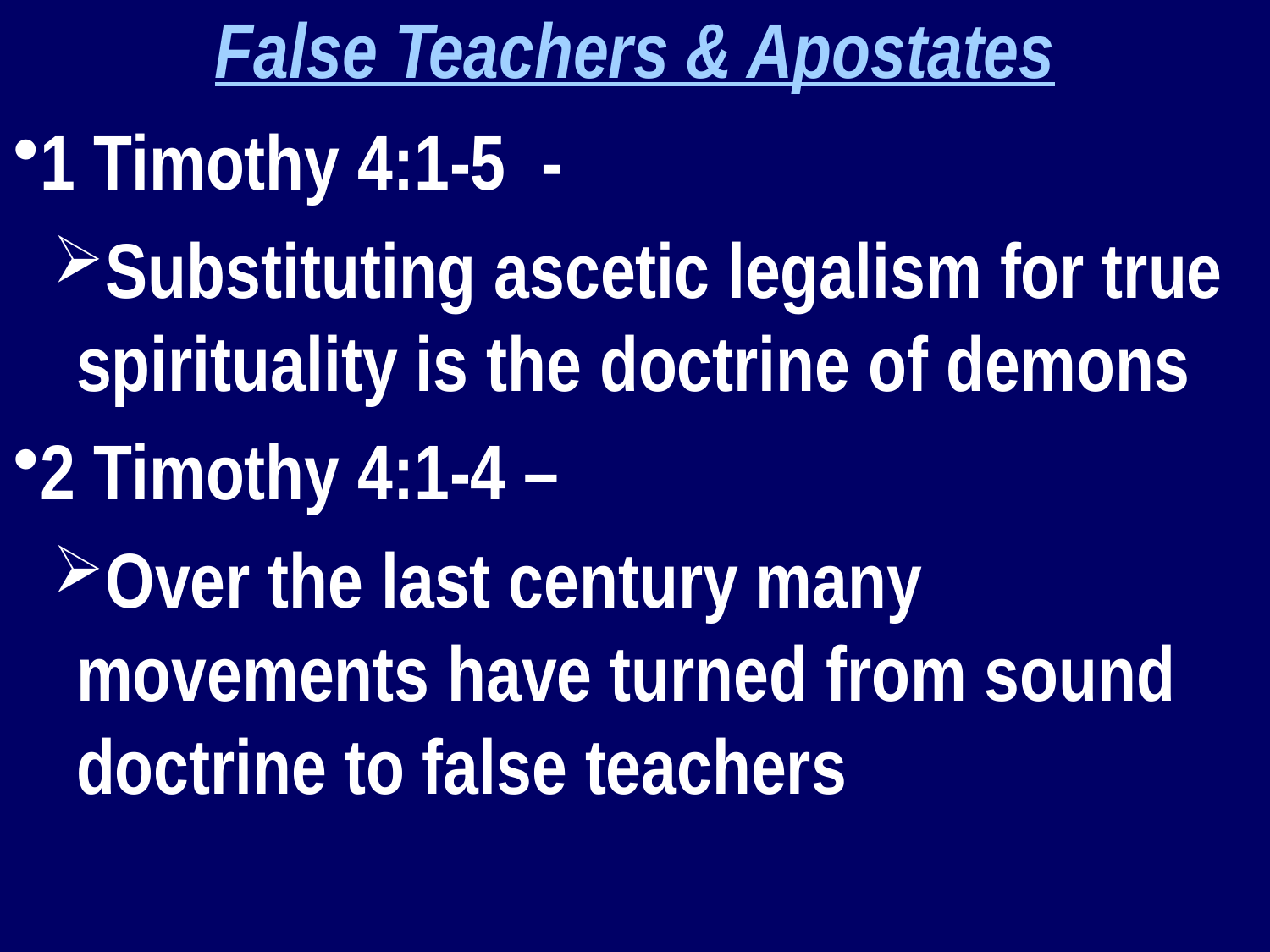

False Teachers & Apostates
1 Timothy 4:1-5  -
Substituting ascetic legalism for true spirituality is the doctrine of demons
2 Timothy 4:1-4 –
Over the last century many movements have turned from sound doctrine to false teachers